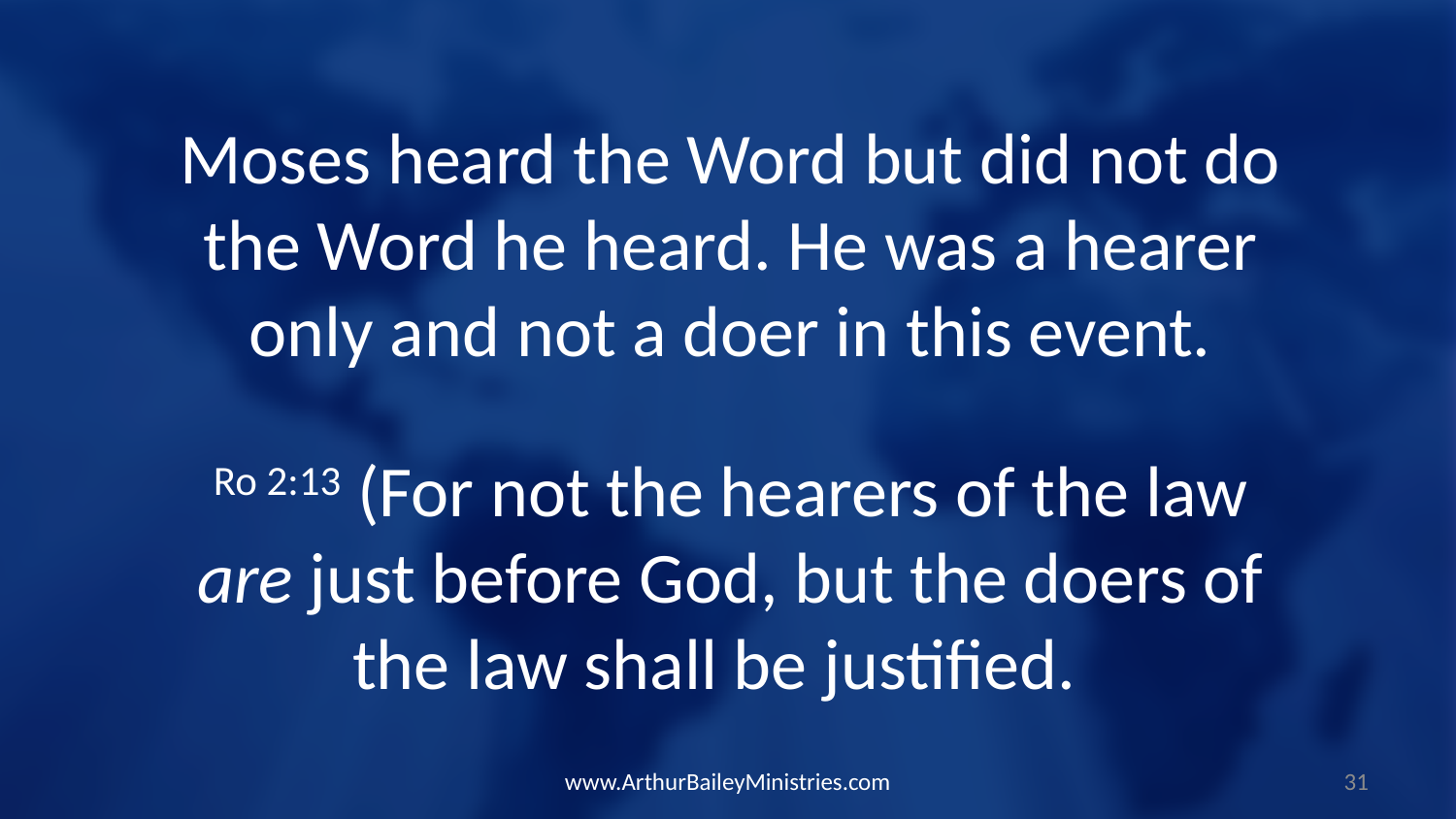

Moses heard the Word but did not do the Word he heard. He was a hearer only and not a doer in this event.

Ro 2:13 (For not the hearers of the law are just before God, but the doers of the law shall be justified.
www.ArthurBaileyMinistries.com
31